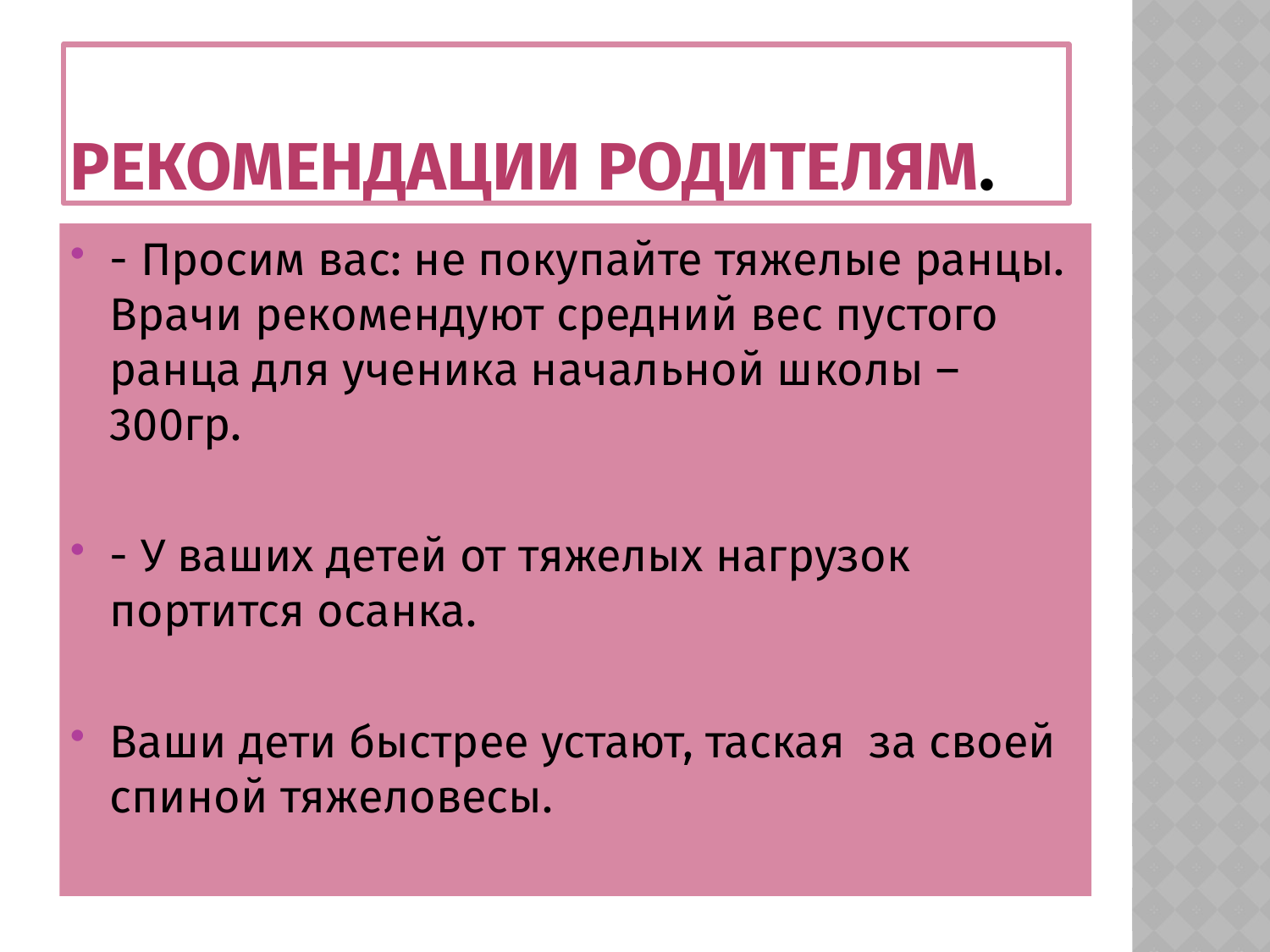

# Рекомендации родителям.
- Просим вас: не покупайте тяжелые ранцы. Врачи рекомендуют средний вес пустого ранца для ученика начальной школы – 300гр.

- У ваших детей от тяжелых нагрузок портится осанка.

Ваши дети быстрее устают, таская  за своей спиной тяжеловесы.